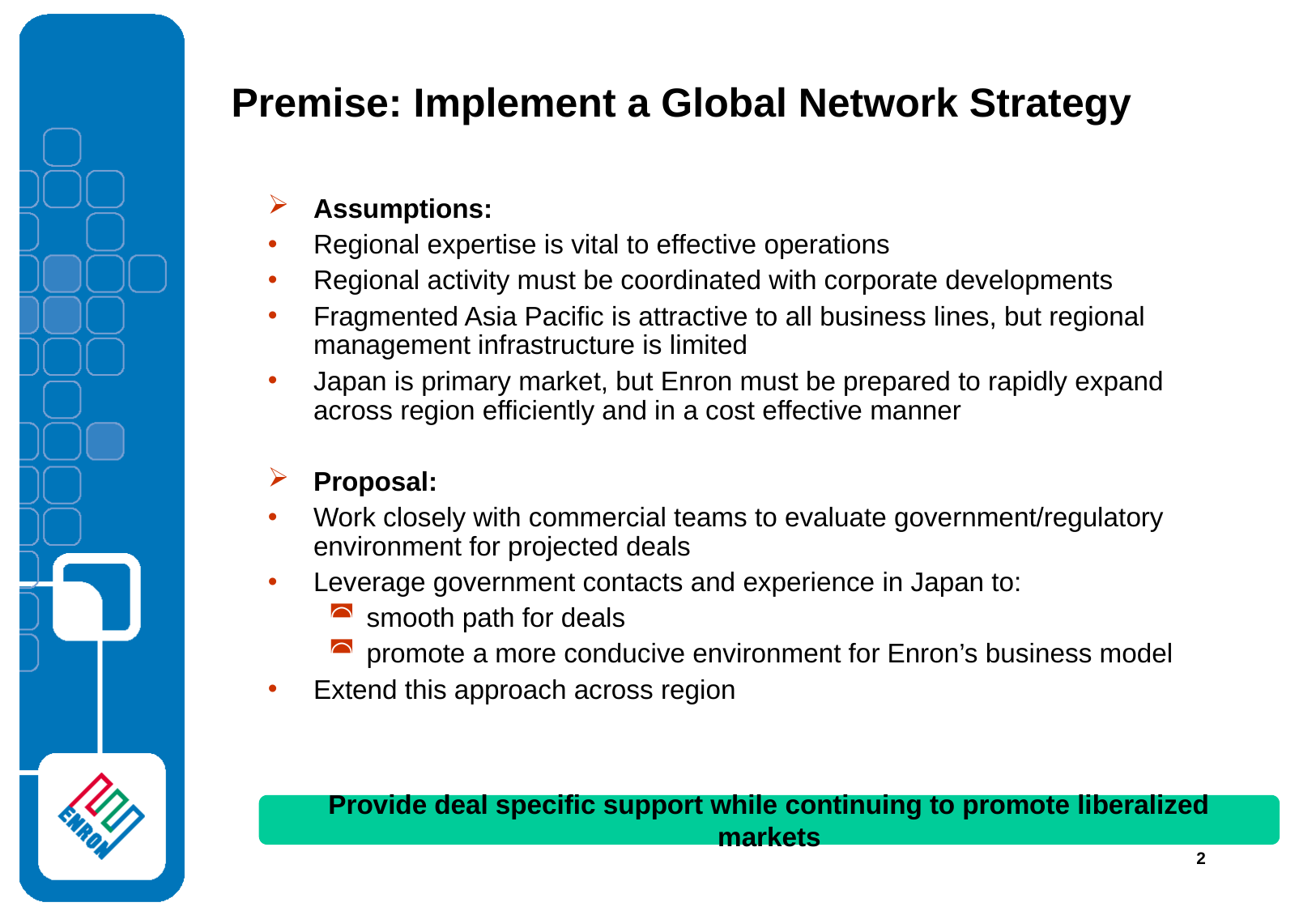

# Premise: Implement a Global Network Strategy
Assumptions:
Regional expertise is vital to effective operations
Regional activity must be coordinated with corporate developments
Fragmented Asia Pacific is attractive to all business lines, but regional management infrastructure is limited
Japan is primary market, but Enron must be prepared to rapidly expand across region efficiently and in a cost effective manner

Proposal:
Work closely with commercial teams to evaluate government/regulatory environment for projected deals
Leverage government contacts and experience in Japan to:
smooth path for deals
promote a more conducive environment for Enron’s business model
Extend this approach across region

Provide deal specific support while continuing to promote liberalized markets